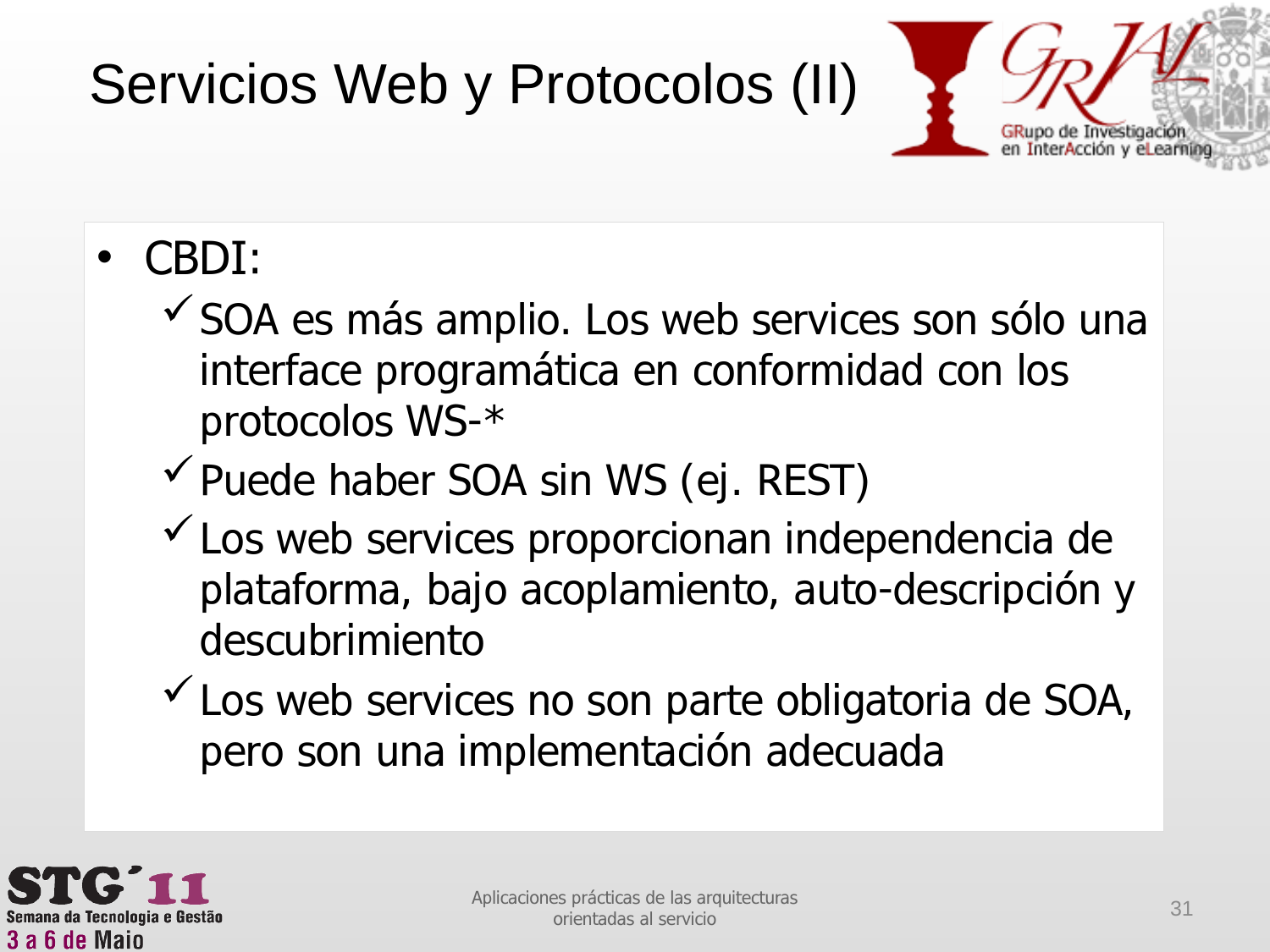

Servicios Web y Protocolos (II)
CBDI:
SOA es más amplio. Los web services son sólo una interface programática en conformidad con los protocolos WS-*
Puede haber SOA sin WS (ej. REST)
Los web services proporcionan independencia de plataforma, bajo acoplamiento, auto-descripción y descubrimiento
Los web services no son parte obligatoria de SOA, pero son una implementación adecuada
Aplicaciones prácticas de las arquitecturas orientadas al servicio
31